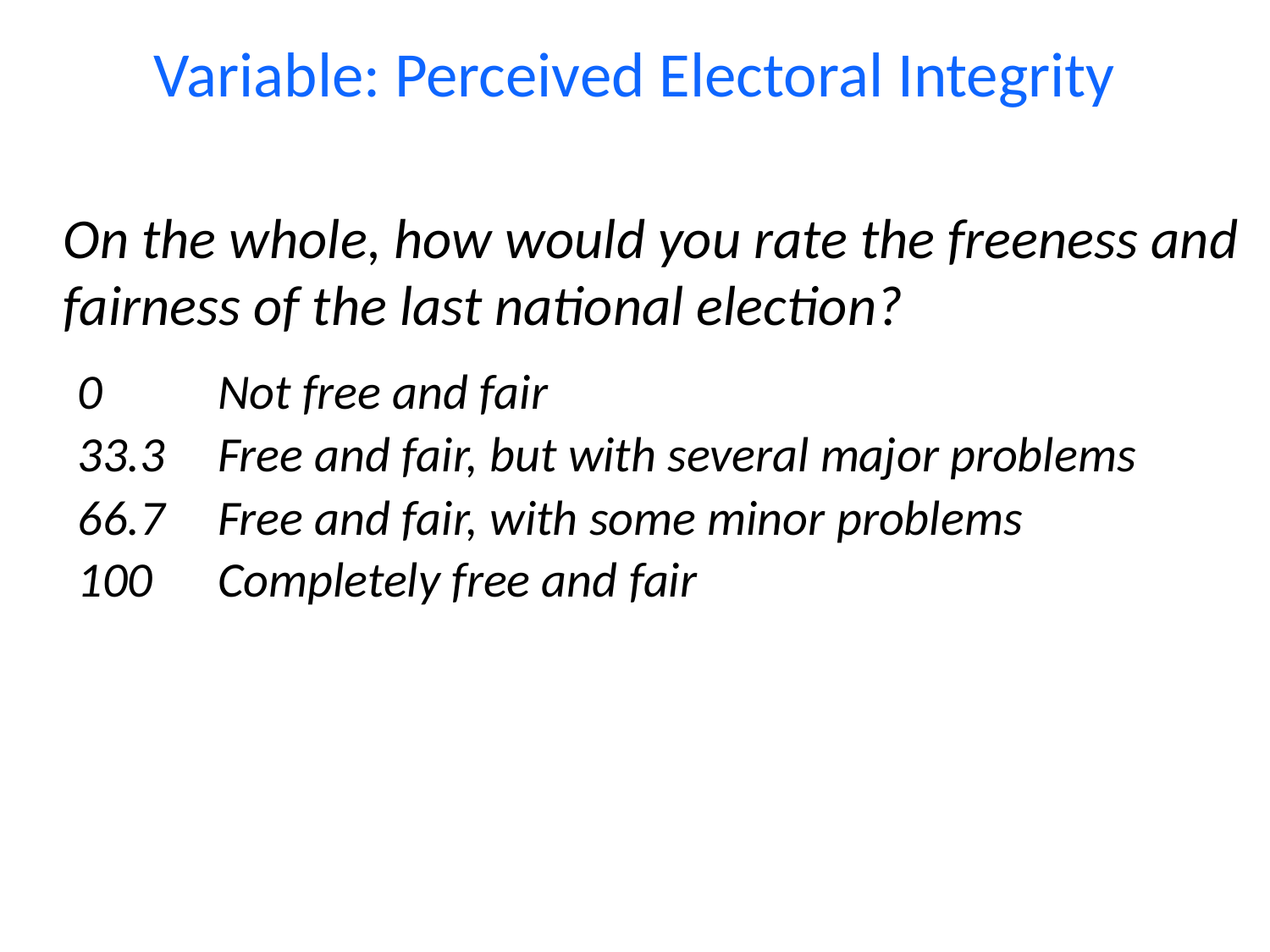

Variable: Perceived Electoral Integrity

On the whole, how would you rate the freeness and fairness of the last national election?
| 0 | Not free and fair |
| --- | --- |
| 33.3 | Free and fair, but with several major problems |
| 66.7 | Free and fair, with some minor problems |
| 100 | Completely free and fair |